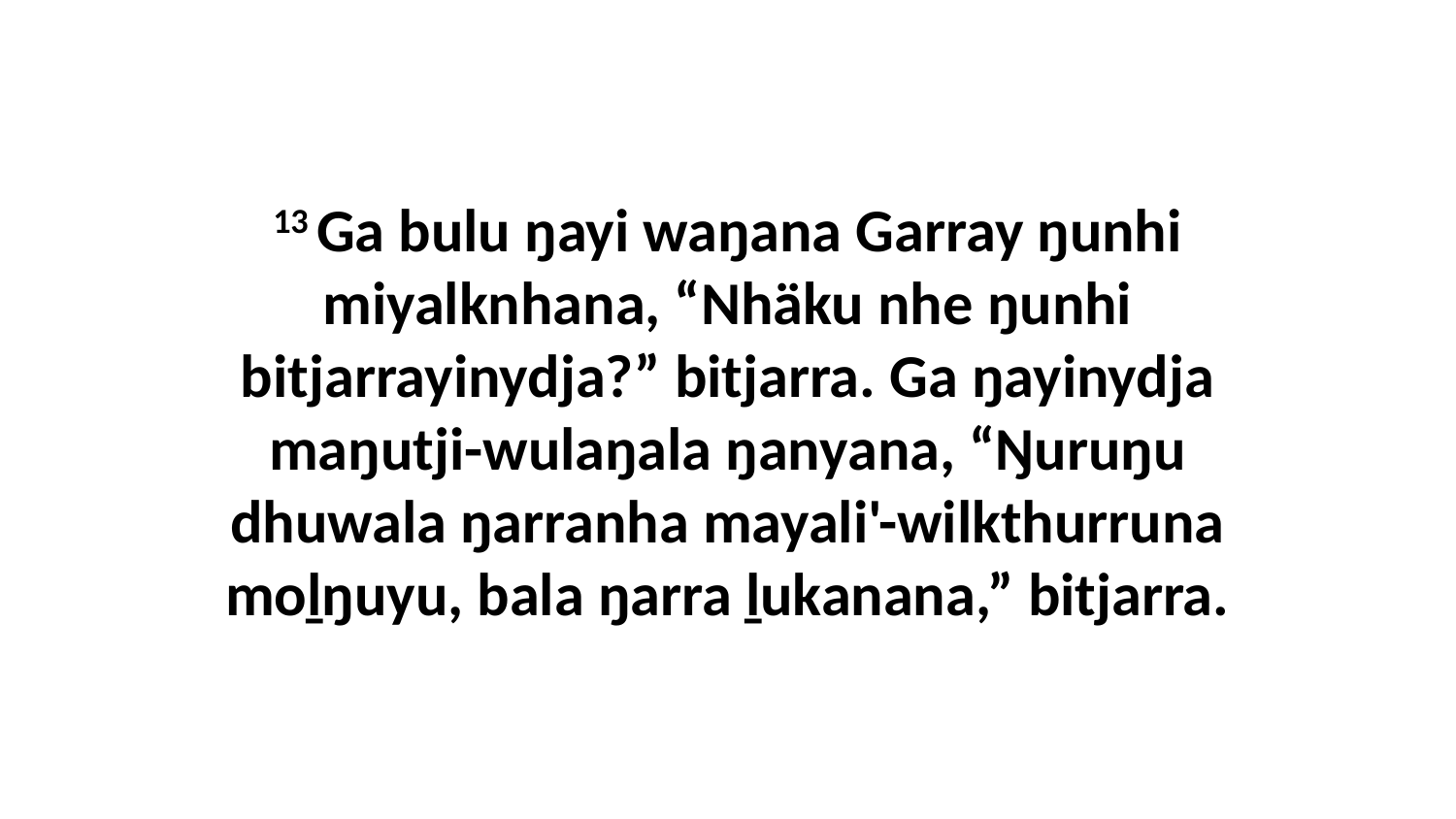

13 Ga bulu ŋayi waŋana Garray ŋunhi miyalknhana, “Nhäku nhe ŋunhi bitjarrayinydja?” bitjarra. Ga ŋayinydja maŋutji-wulaŋala ŋanyana, “Ŋuruŋu dhuwala ŋarranha mayali'-wilkthurruna moḻŋuyu, bala ŋarra ḻukanana,” bitjarra.